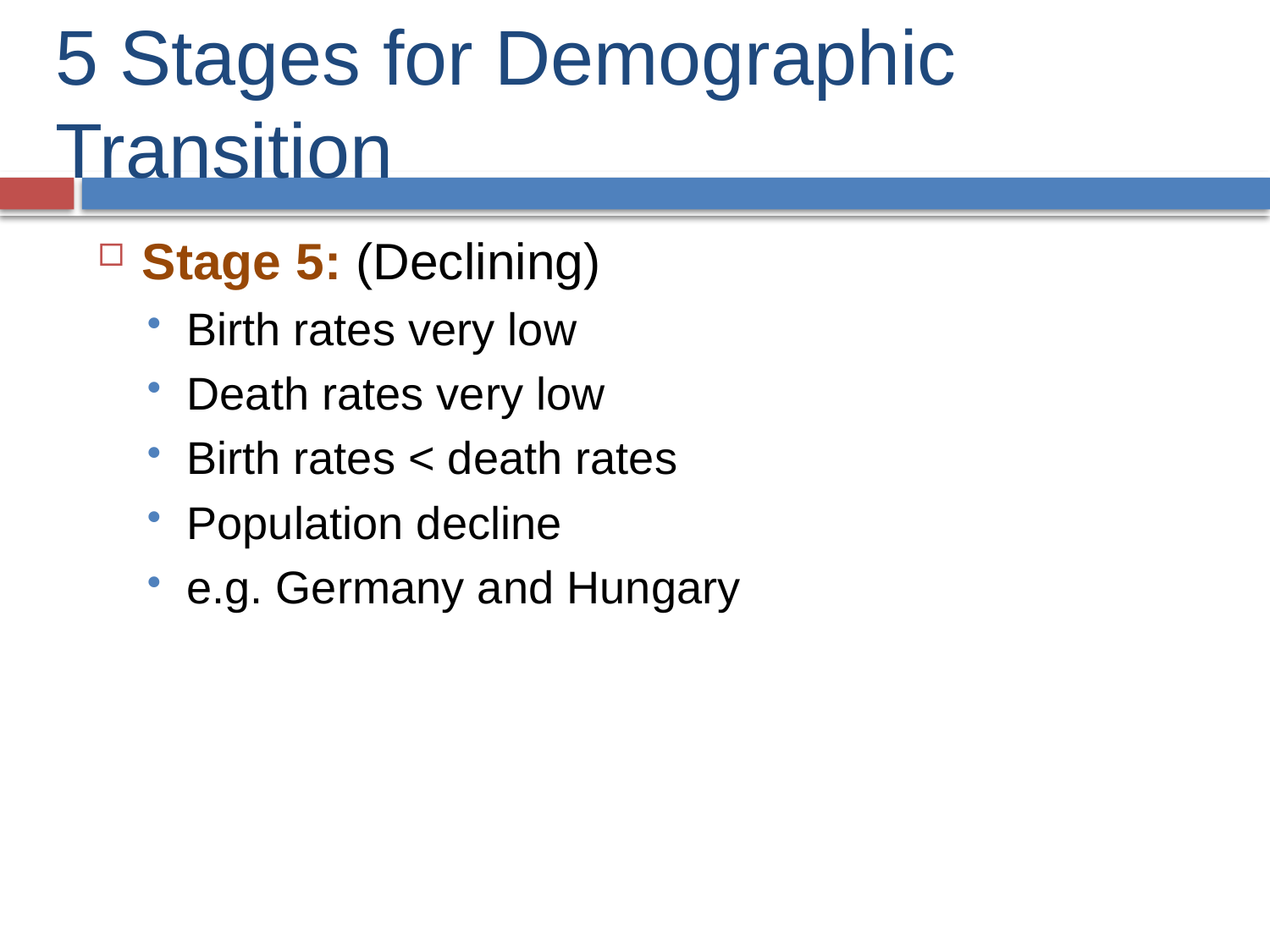

# 5 Stages for Demographic Transition
Stage 5: (Declining)
Birth rates very low
Death rates very low
Birth rates < death rates
Population decline
e.g. Germany and Hungary